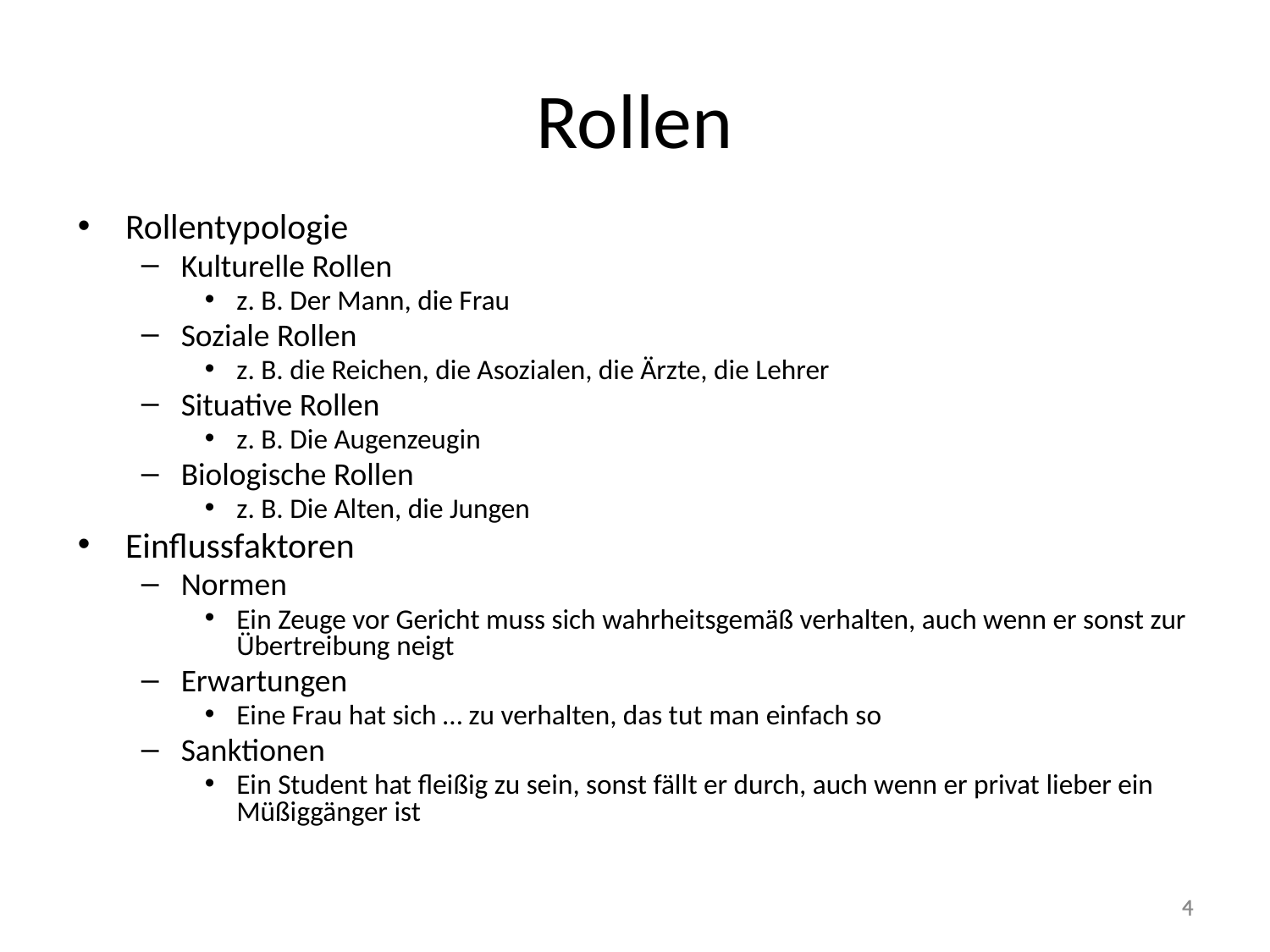

# Rollen
Rollentypologie
Kulturelle Rollen
z. B. Der Mann, die Frau
Soziale Rollen
z. B. die Reichen, die Asozialen, die Ärzte, die Lehrer
Situative Rollen
z. B. Die Augenzeugin
Biologische Rollen
z. B. Die Alten, die Jungen
Einflussfaktoren
Normen
Ein Zeuge vor Gericht muss sich wahrheitsgemäß verhalten, auch wenn er sonst zur Übertreibung neigt
Erwartungen
Eine Frau hat sich … zu verhalten, das tut man einfach so
Sanktionen
Ein Student hat fleißig zu sein, sonst fällt er durch, auch wenn er privat lieber ein Müßiggänger ist
4